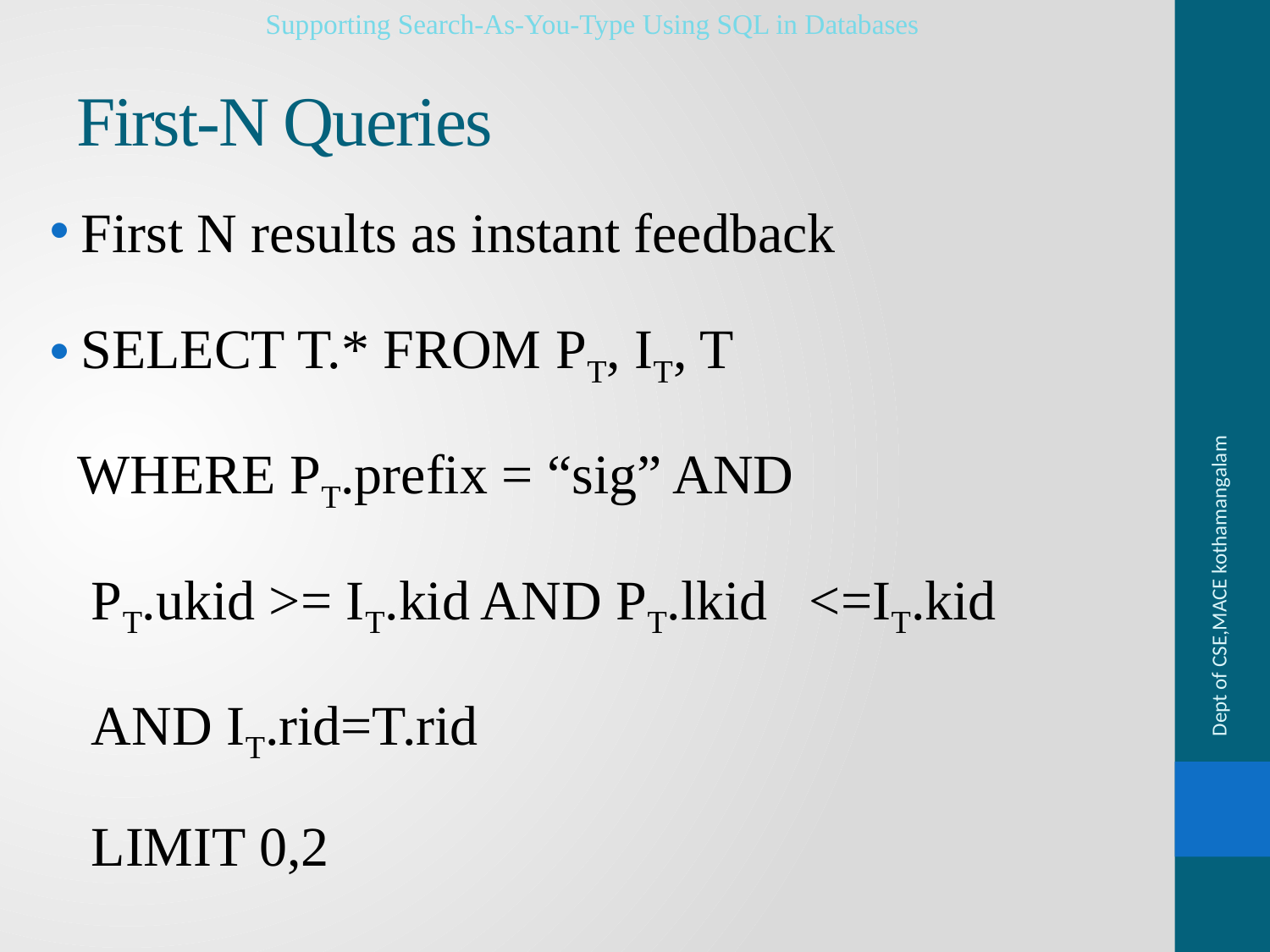

Supporting Search-As-You-Type Using SQL in Databases
# First-N Queries
First N results as instant feedback
SELECT T.* FROM PT, IT, T
  WHERE PT.prefix = “sig” AND
   PT.ukid >= IT.kid AND PT.lkid   <=IT.kid
   AND IT.rid=T.rid
   LIMIT 0,2

Dept of CSE,MACE kothamangalam